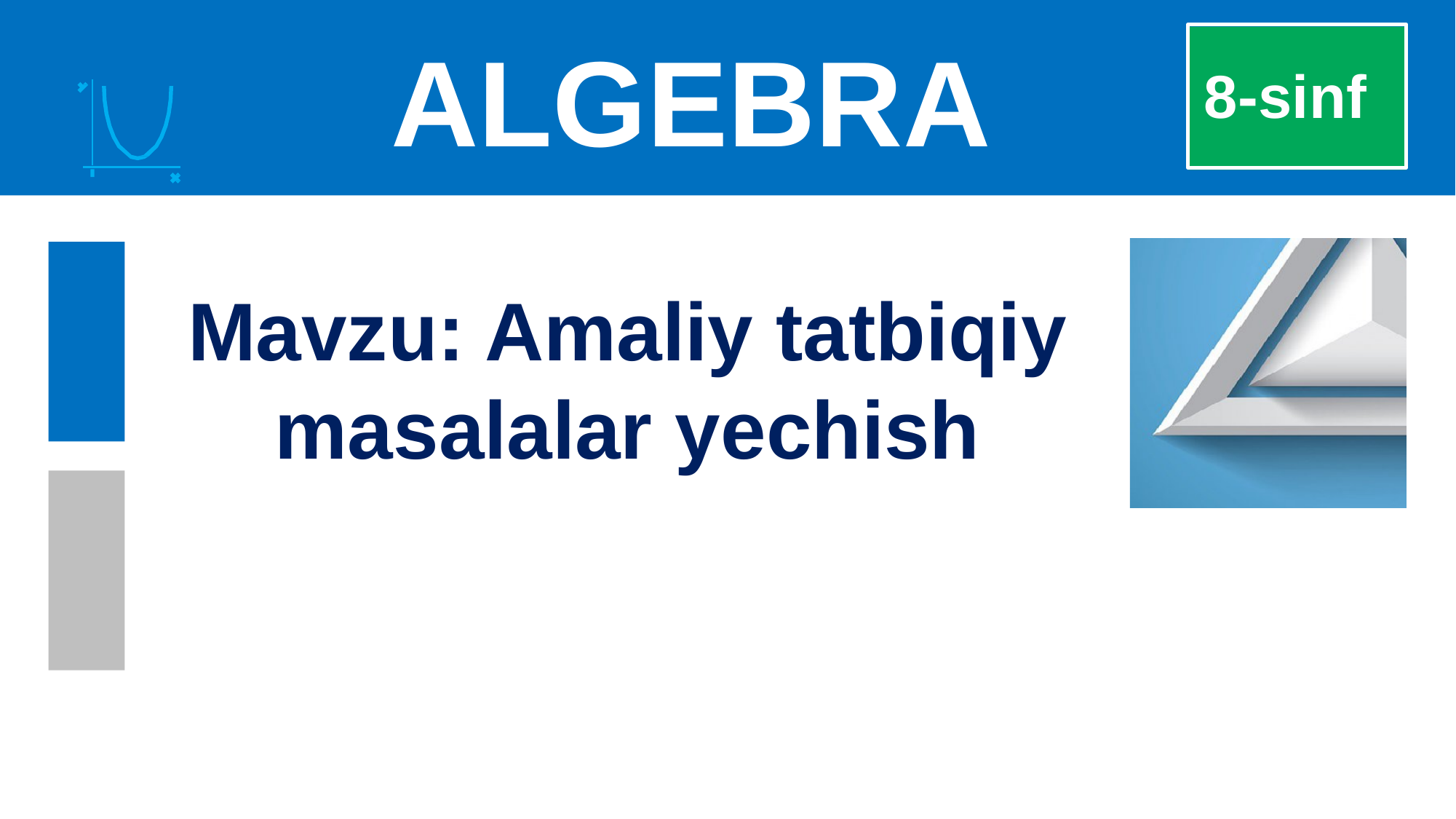

# ALGEBRA

 8-sinf

Mavzu: Amaliy tatbiqiy masalalar yechish